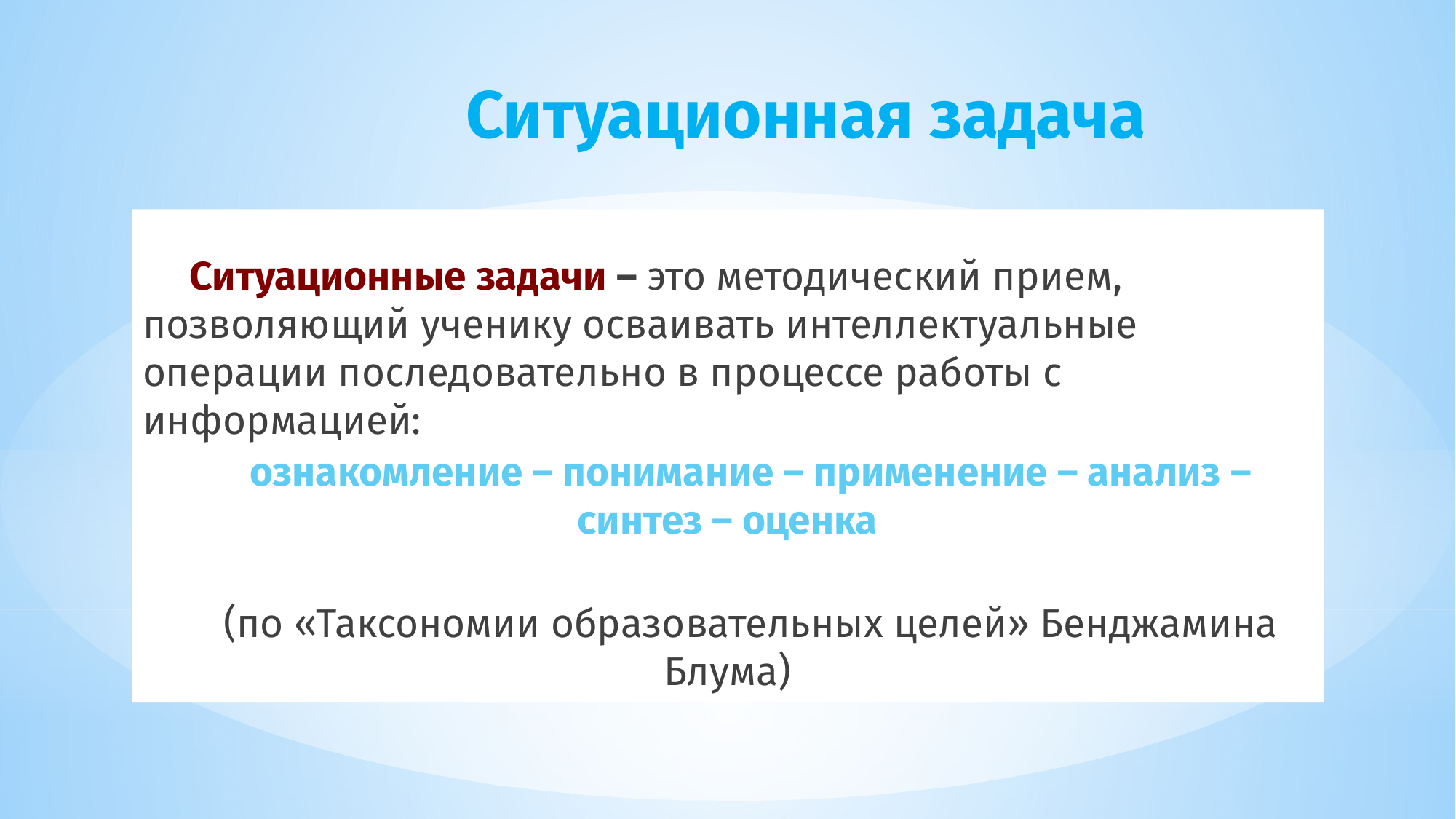

Ситуационная задача

Ситуационные задачи – это методический прием, позволяющий ученику осваивать интеллектуальные операции последовательно в процессе работы с информацией:
ознакомление – понимание – применение – анализ – синтез – оценка

(по «Таксономии образовательных целей» Бенджамина Блума)